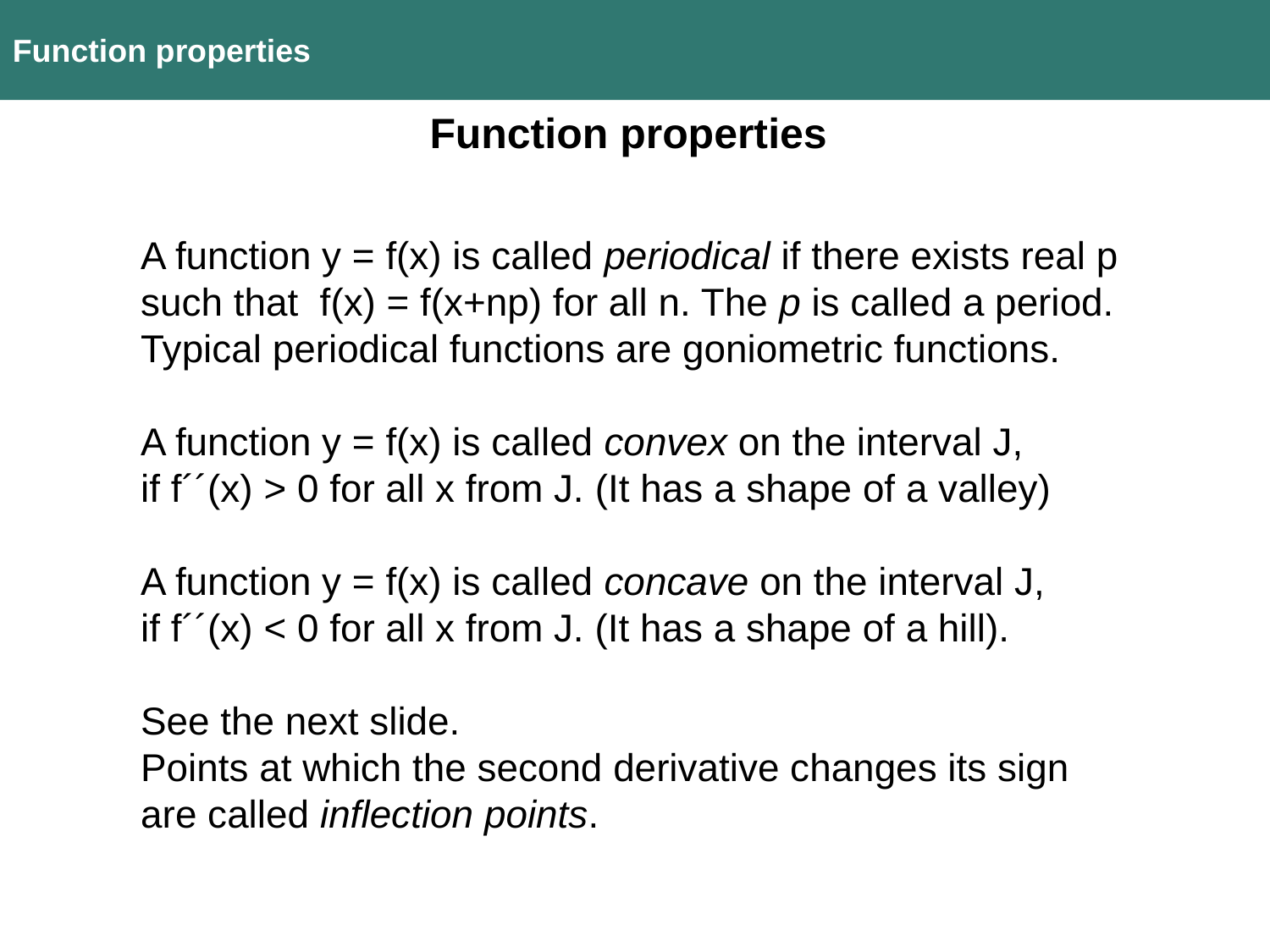

Function properties
Function properties

A function y = f(x) is called periodical if there exists real p
such that  f(x) = f(x+np) for all n. The p is called a period.
Typical periodical functions are goniometric functions.

A function y = f(x) is called convex on the interval J,
if f´´(x) > 0 for all x from J. (It has a shape of a valley)

A function y = f(x) is called concave on the interval J,
if f´´(x) < 0 for all x from J. (It has a shape of a hill).

See the next slide.
Points at which the second derivative changes its sign
are called inflection points.